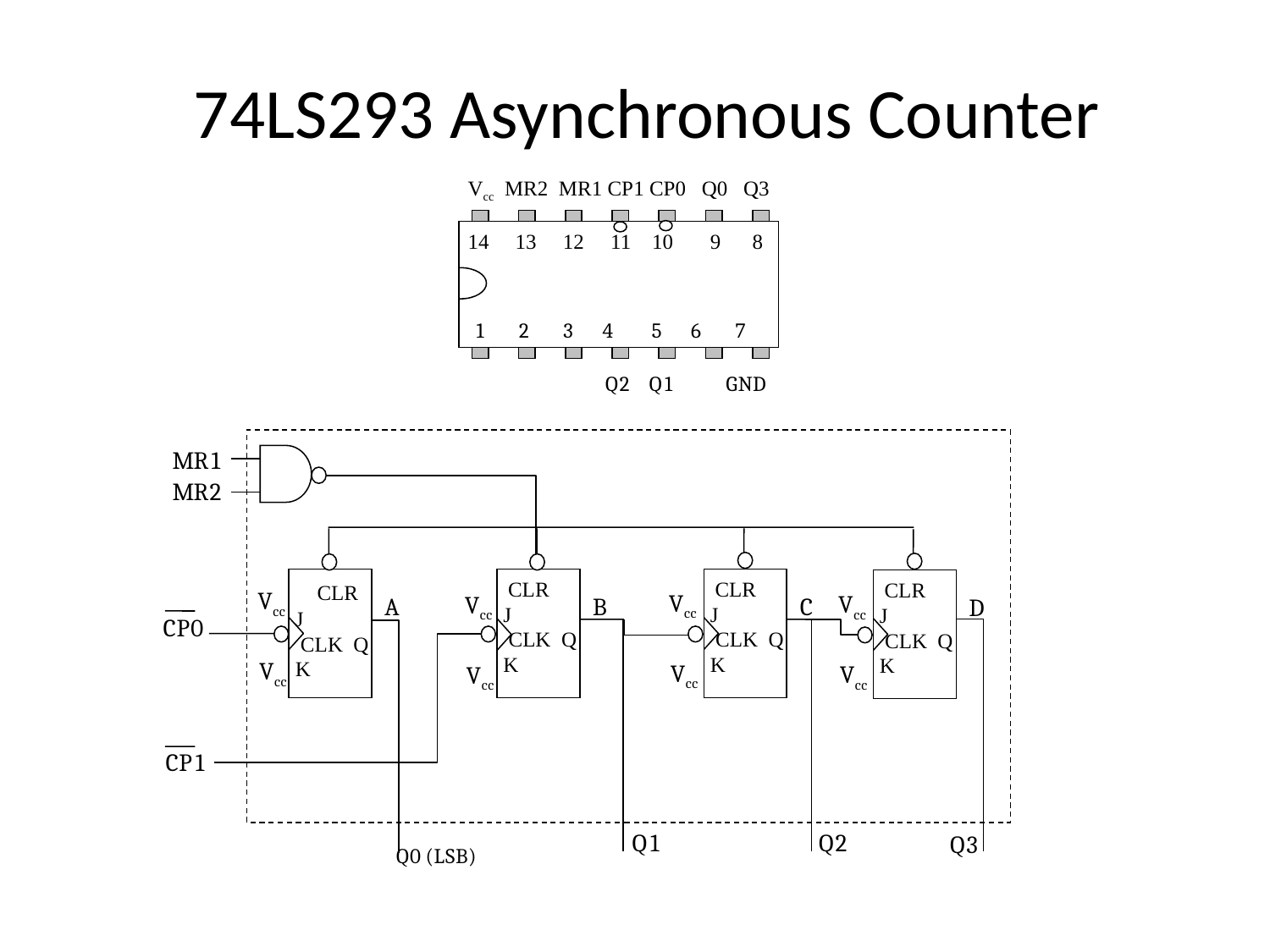

74LS293 Asynchronous Counter
Vcc  MR2  MR1 CP1 CP0   Q0   Q3

14     13     12     11    10       9      8

1       2       3      4        5      6       7
Q2    Q1           GND

MR1

MR2

    CLR
J
 CLK  Q
K
 CLR
J
 CLK  Q
K
 CLR
J
 CLK  Q
K
 CLR
J
 CLK  Q
K
Vcc
Vcc
Vcc
Vcc
A
B
C
D
CP0

Vcc
Vcc
Vcc
Vcc
CP1

Q1
Q2
Q3
Q0 (LSB)